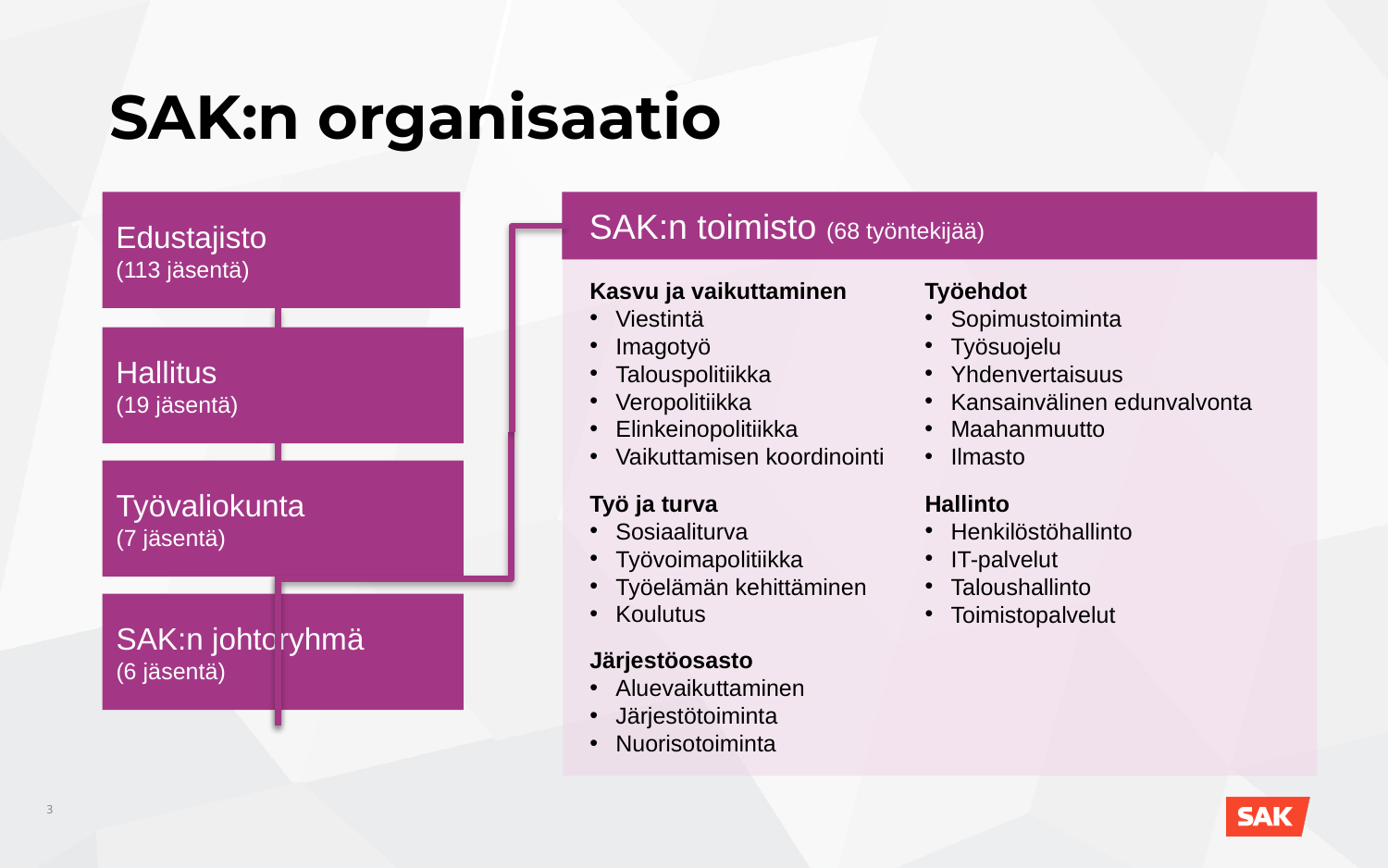

SAK:n organisaatio
Edustajisto
(113 jäsentä)
SAK:n toimisto (68 työntekijää)

Kasvu ja vaikuttaminen
Viestintä
Imagotyö
Talouspolitiikka
Veropolitiikka
Elinkeinopolitiikka
Vaikuttamisen koordinointi
Työehdot
Sopimustoiminta
Työsuojelu
Yhdenvertaisuus
Kansainvälinen edunvalvonta
Maahanmuutto
Ilmasto
Hallitus
(19 jäsentä)
Työvaliokunta
(7 jäsentä)
Työ ja turva
Sosiaaliturva
Työvoimapolitiikka
Työelämän kehittäminen
Koulutus
Hallinto
Henkilöstöhallinto
IT-palvelut
Taloushallinto
Toimistopalvelut
SAK:n johtoryhmä
(6 jäsentä)
Järjestöosasto
Aluevaikuttaminen
Järjestötoiminta
Nuorisotoiminta
3